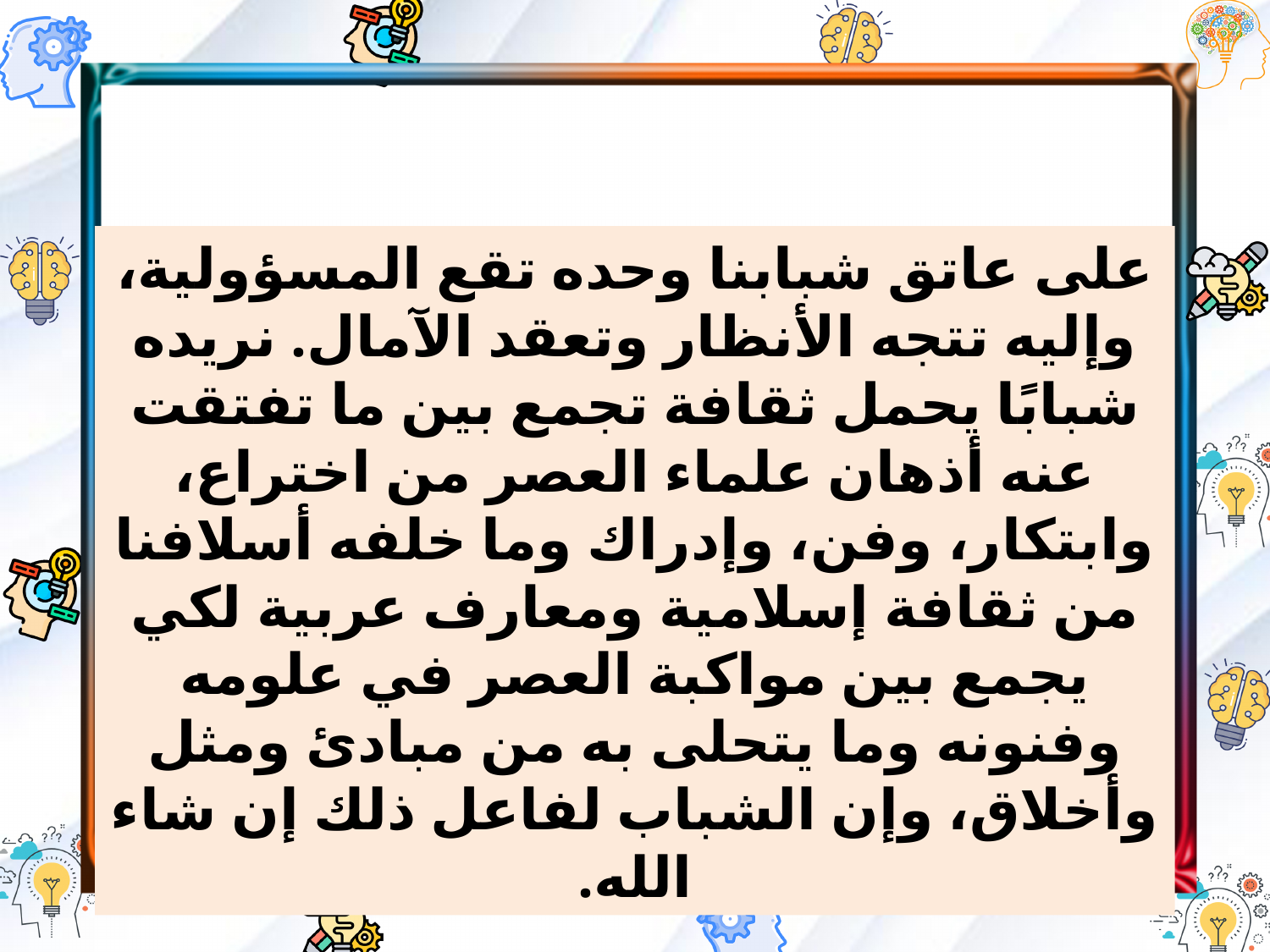

على عاتق شبابنا وحده تقع المسؤولية، وإليه تتجه الأنظار وتعقد الآمال. نريده شبابًا يحمل ثقافة تجمع بين ما تفتقت عنه أذهان علماء العصر من اختراع، وابتكار، وفن، وإدراك وما خلفه أسلافنا من ثقافة إسلامية ومعارف عربية لكي يجمع بين مواكبة العصر في علومه وفنونه وما يتحلى به من مبادئ ومثل وأخلاق، وإن الشباب لفاعل ذلك إن شاء الله.